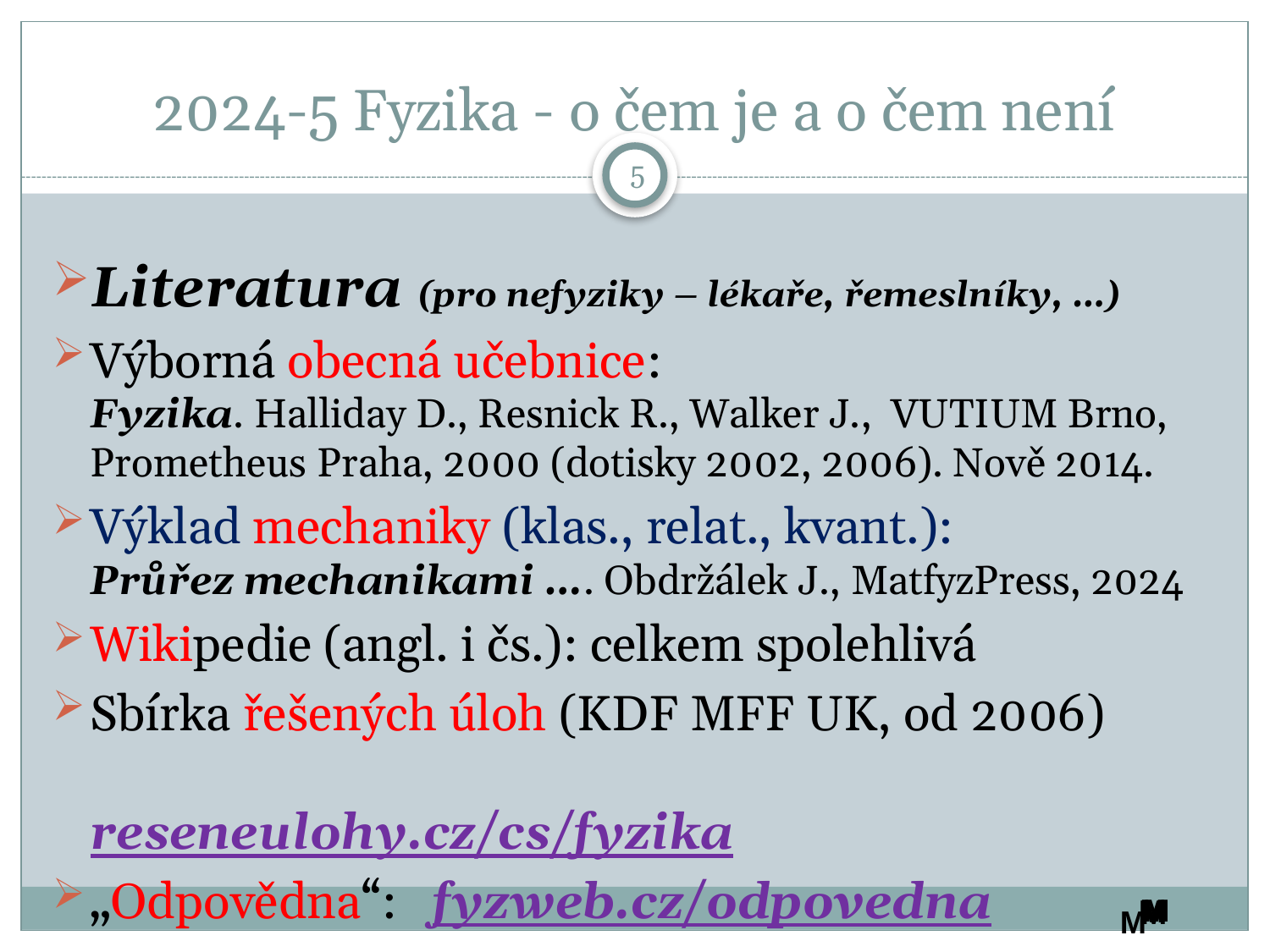

# 2024-5 Fyzika - o čem je a o čem není
5
Literatura (pro nefyziky – lékaře, řemeslníky, …)
Výborná obecná učebnice:
Fyzika. Halliday D., Resnick R., Walker J.,  VUTIUM Brno, Prometheus Praha, 2000 (dotisky 2002, 2006). Nově 2014.
Výklad mechaniky (klas., relat., kvant.):
Průřez mechanikami …. Obdržálek J., MatfyzPress, 2024
Wikipedie (angl. i čs.): celkem spolehlivá
Sbírka řešených úloh (KDF MFF UK, od 2006) 				reseneulohy.cz/cs/fyzika
„Odpovědna“:   fyzweb.cz/odpovedna
M
M
M
M
M

M